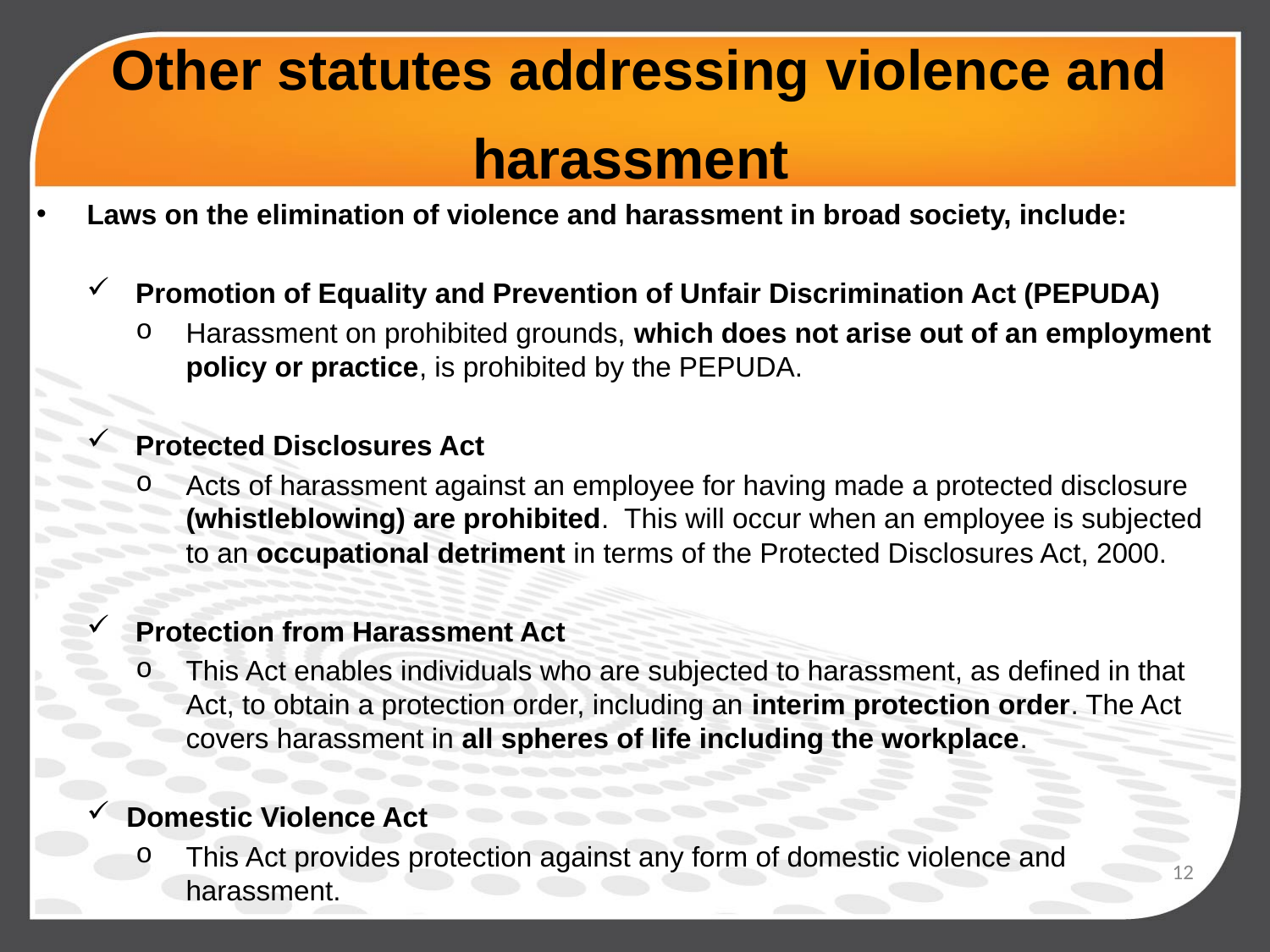

# Other statutes addressing violence and harassment
Laws on the elimination of violence and harassment in broad society, include:

Promotion of Equality and Prevention of Unfair Discrimination Act (PEPUDA)
Harassment on prohibited grounds, which does not arise out of an employment policy or practice, is prohibited by the PEPUDA.

Protected Disclosures Act
Acts of harassment against an employee for having made a protected disclosure (whistleblowing) are prohibited.  This will occur when an employee is subjected to an occupational detriment in terms of the Protected Disclosures Act, 2000.

Protection from Harassment Act
This Act enables individuals who are subjected to harassment, as defined in that Act, to obtain a protection order, including an interim protection order. The Act covers harassment in all spheres of life including the workplace.

Domestic Violence Act
This Act provides protection against any form of domestic violence and harassment.

12